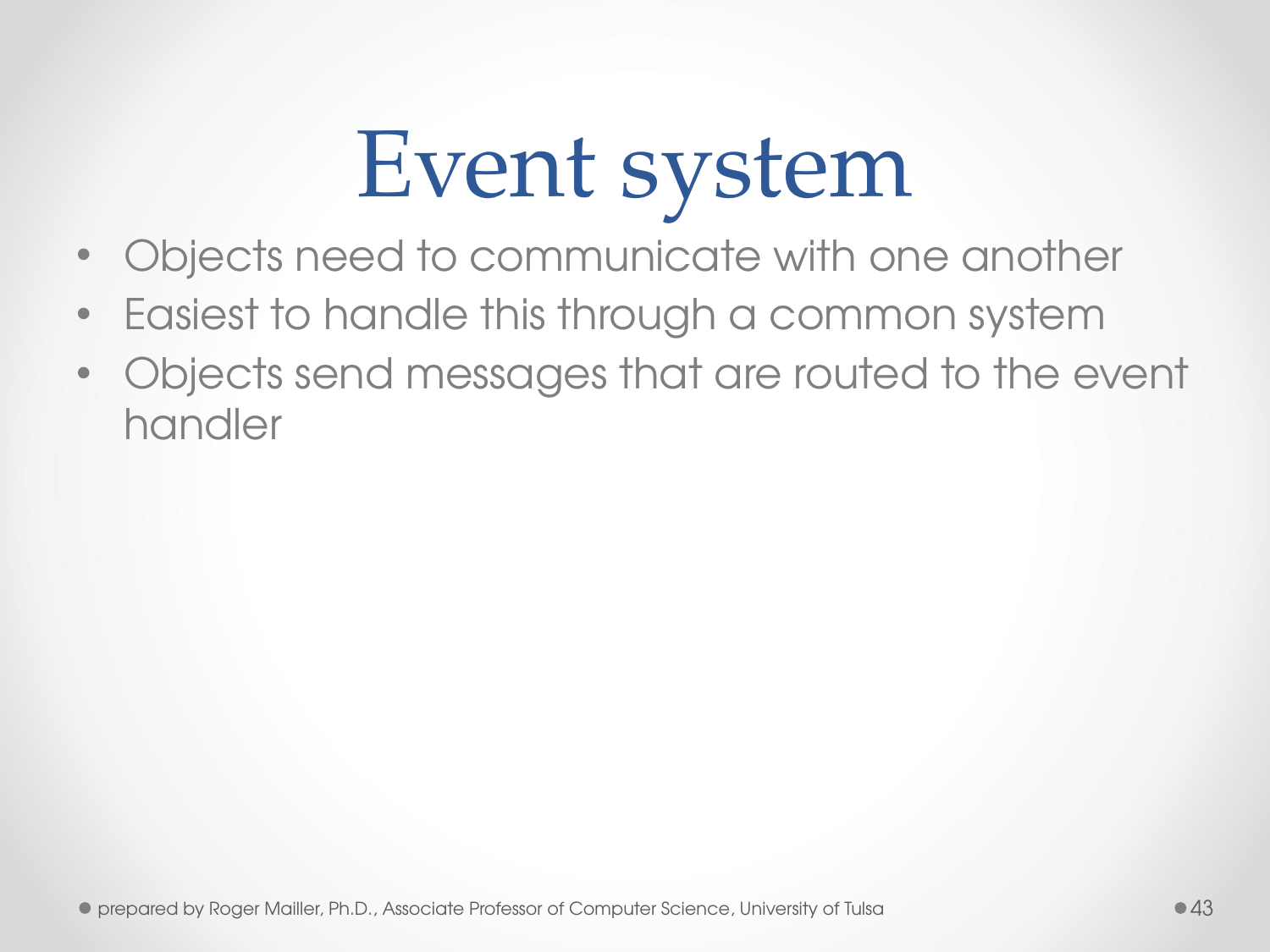

# Event system
Objects need to communicate with one another
Easiest to handle this through a common system
Objects send messages that are routed to the event handler
prepared by Roger Mailler, Ph.D., Associate Professor of Computer Science, University of Tulsa
43